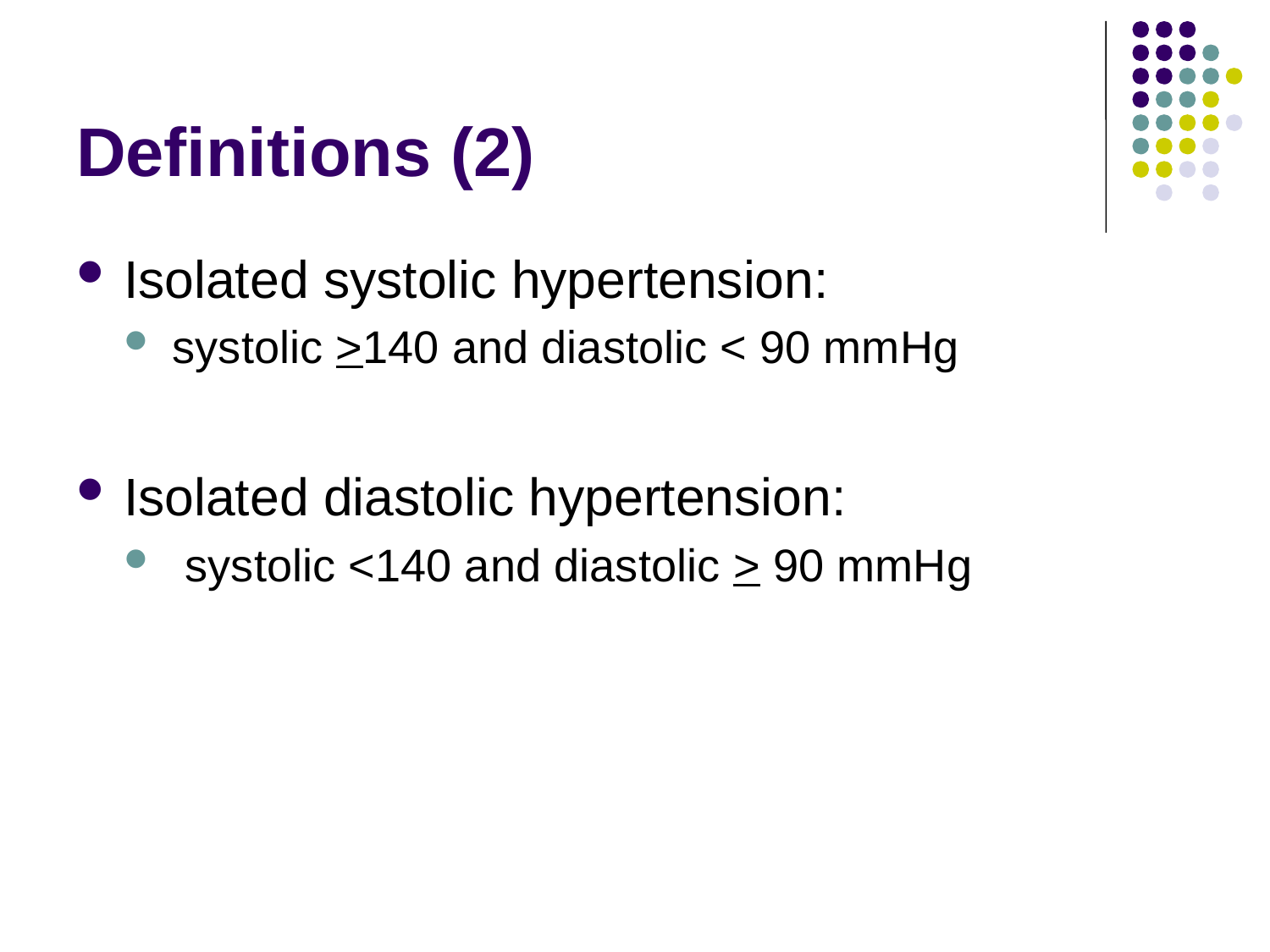

# Definitions (2)
Isolated systolic hypertension:
systolic >140 and diastolic < 90 mmHg

Isolated diastolic hypertension:
 systolic <140 and diastolic > 90 mmHg